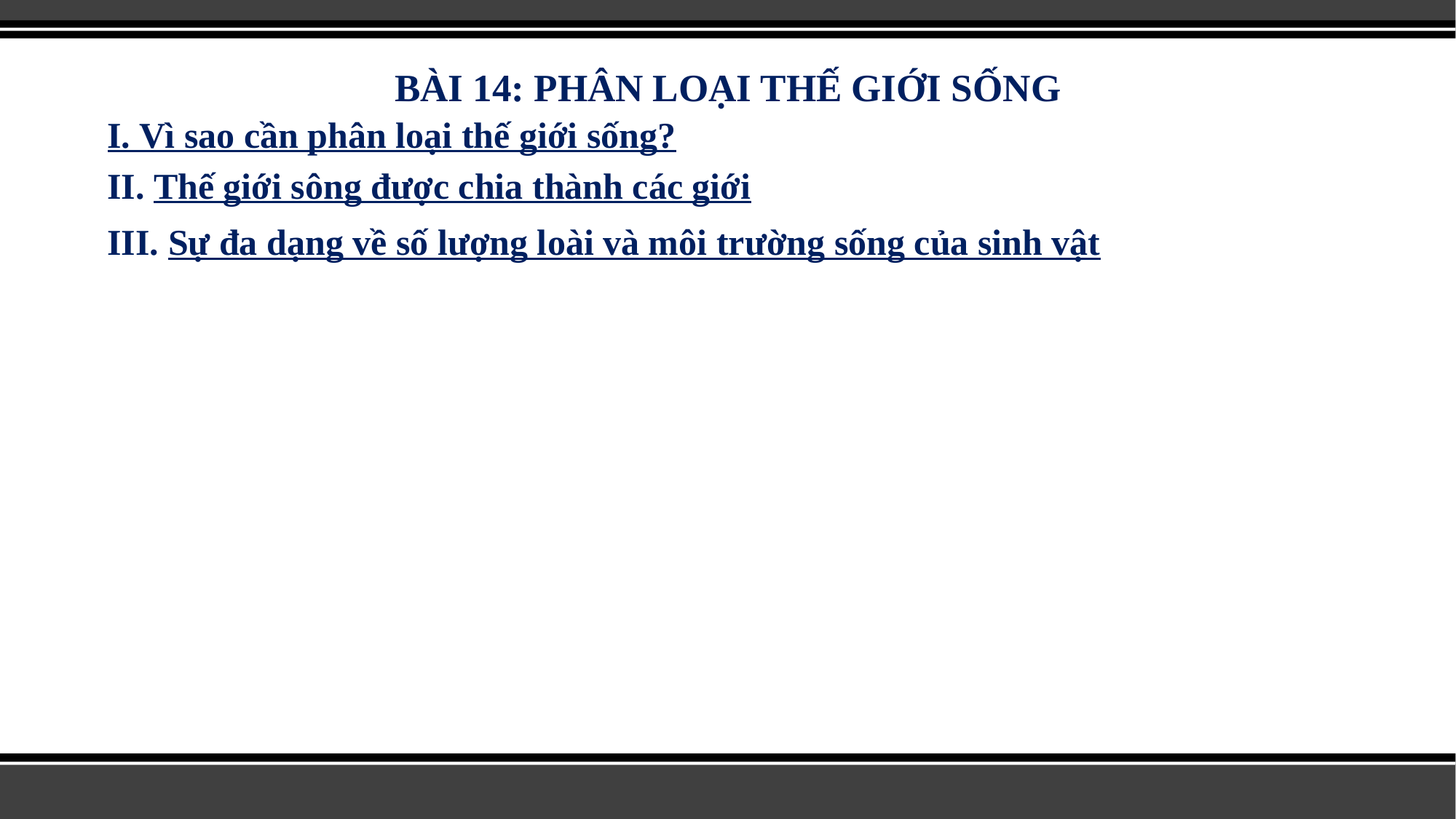

# BÀI 14: PHÂN LOẠI THẾ GIỚI SỐNG
I. Vì sao cần phân loại thế giới sống?
II. Thế giới sông được chia thành các giới
III. Sự đa dạng về số lượng loài và môi trường sống của sinh vật